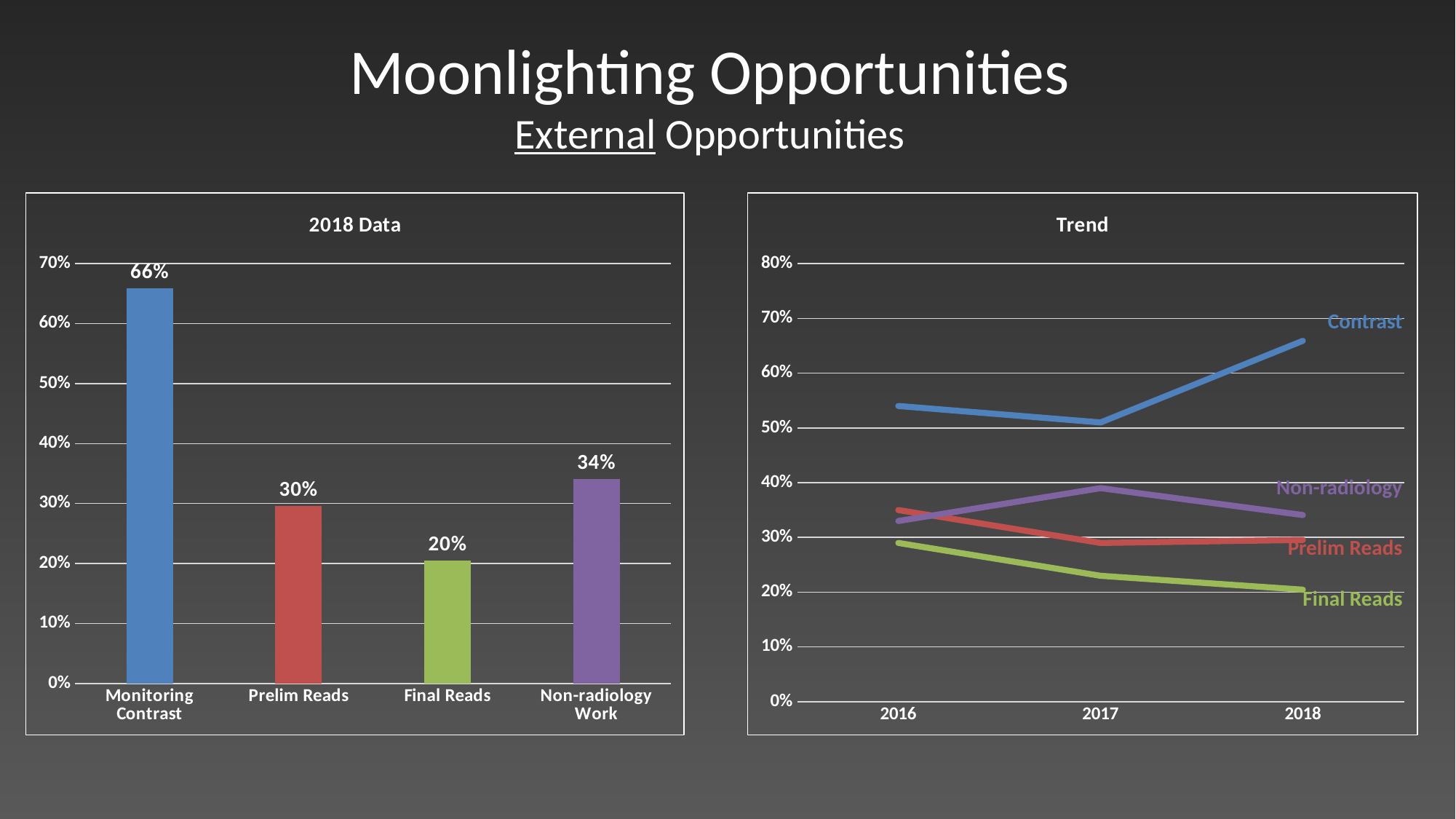

# Moonlighting Opportunities External Opportunities

### Chart: 2018 Data

| Category |  |
|---|---|
| Monitoring Contrast | 0.6590909090909091 |
| Prelim Reads | 0.29545454545454547 |
| Final Reads | 0.20454545454545456 |
| Non-radiology Work | 0.3409090909090909 |

### Chart: Trend

| Category | Monitoring Contrast | Prelim Reads | Final Reads | Non-radiology Work |
|---|---|---|---|---|
| 2016 | 0.54 | 0.35 | 0.29 | 0.33 |
| 2017 | 0.51 | 0.29 | 0.23 | 0.39 |
| 2018 | 0.6590909090909091 | 0.29545454545454547 | 0.20454545454545456 | 0.3409090909090909 |
Contrast
Non-radiology
Prelim Reads
Final Reads